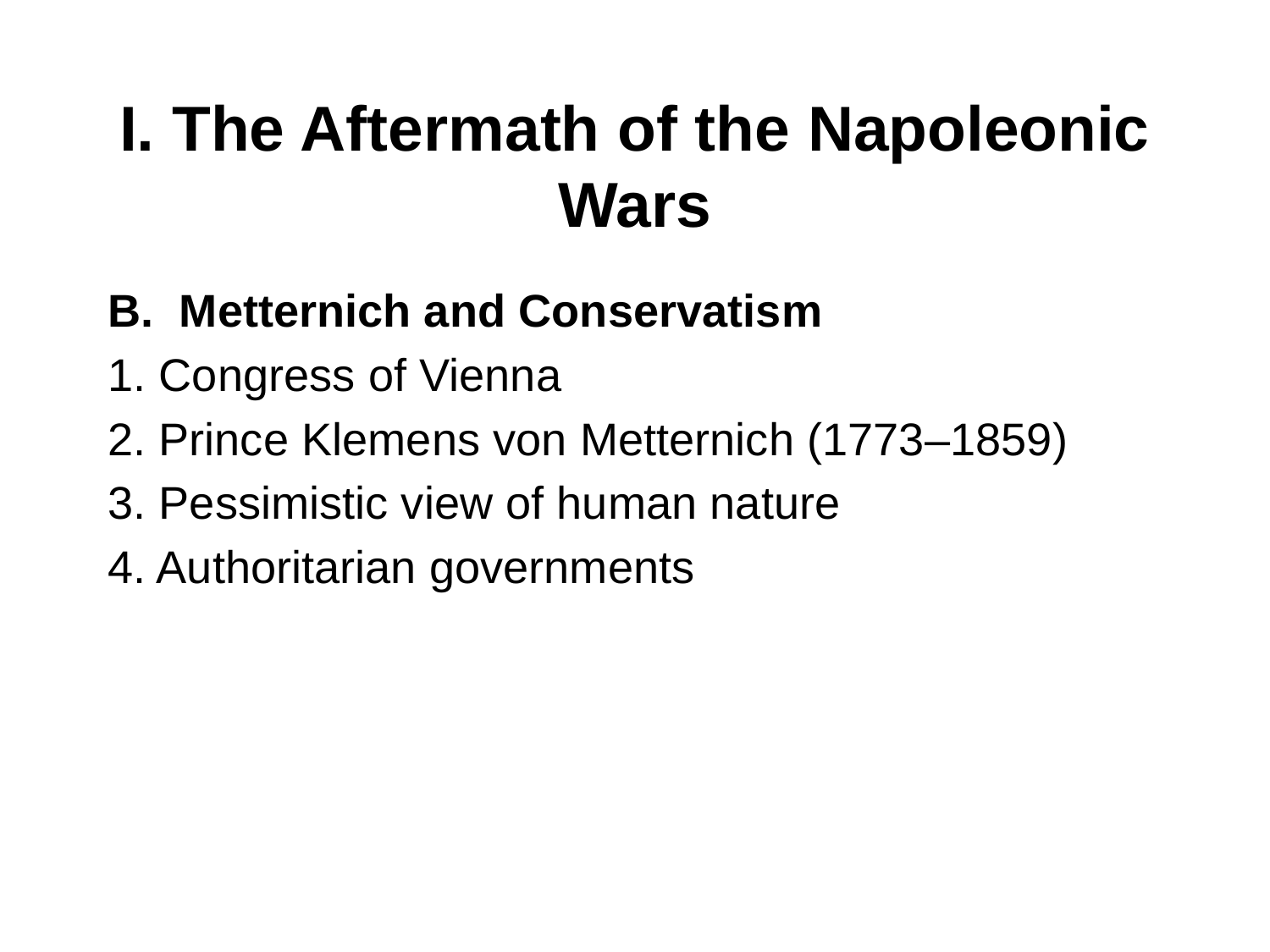

# I. The Aftermath of the Napoleonic Wars
Metternich and Conservatism
1. Congress of Vienna
2. Prince Klemens von Metternich (1773–1859)
3. Pessimistic view of human nature
4. Authoritarian governments